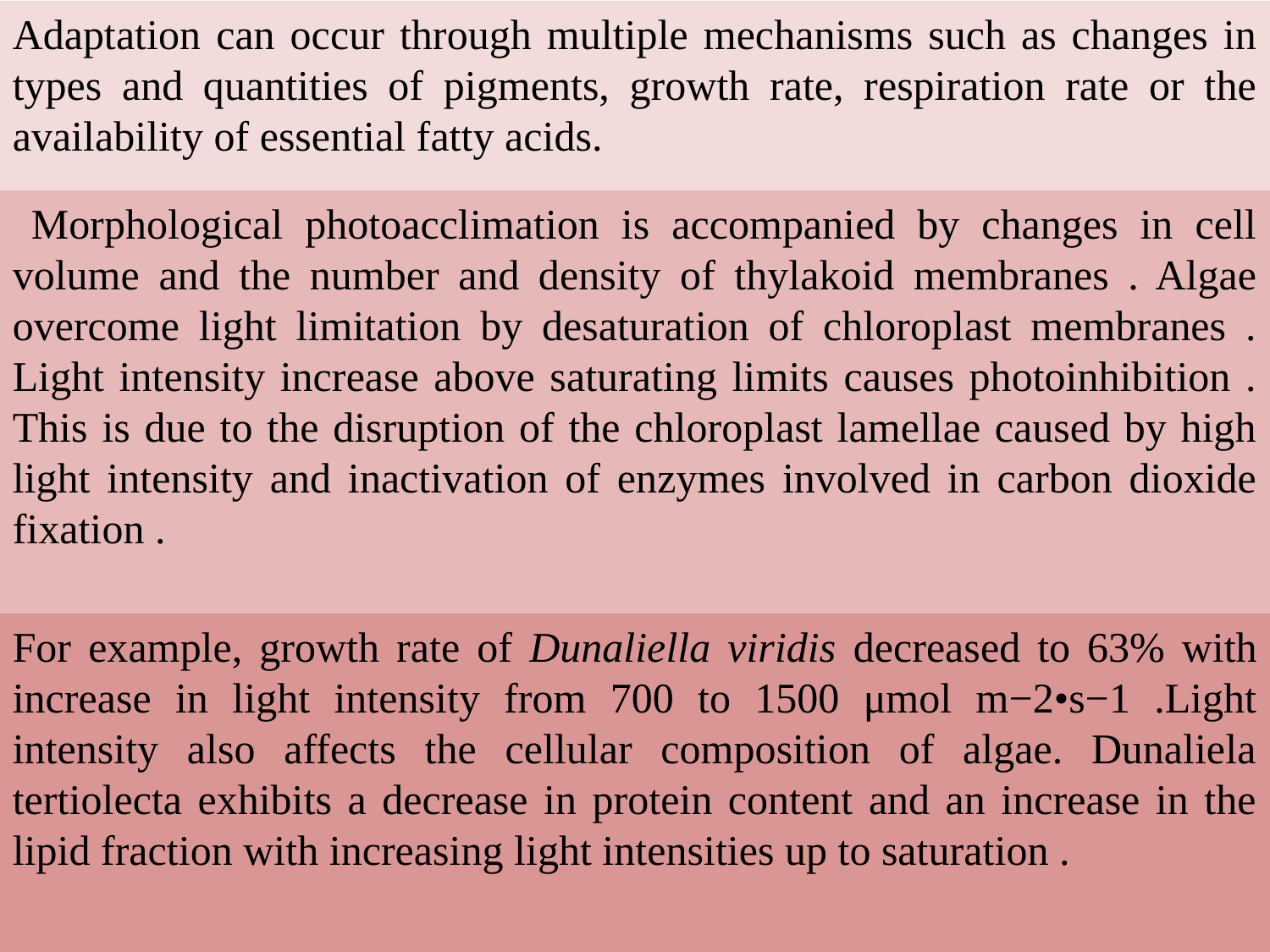

Adaptation can occur through multiple mechanisms such as changes in types and quantities of pigments, growth rate, respiration rate or the availability of essential fatty acids.

 Morphological photoacclimation is accompanied by changes in cell volume and the number and density of thylakoid membranes . Algae overcome light limitation by desaturation of chloroplast membranes . Light intensity increase above saturating limits causes photoinhibition . This is due to the disruption of the chloroplast lamellae caused by high light intensity and inactivation of enzymes involved in carbon dioxide fixation .

For example, growth rate of Dunaliella viridis decreased to 63% with increase in light intensity from 700 to 1500 μmol m−2•s−1 .Light intensity also affects the cellular composition of algae. Dunaliela tertiolecta exhibits a decrease in protein content and an increase in the lipid fraction with increasing light intensities up to saturation .